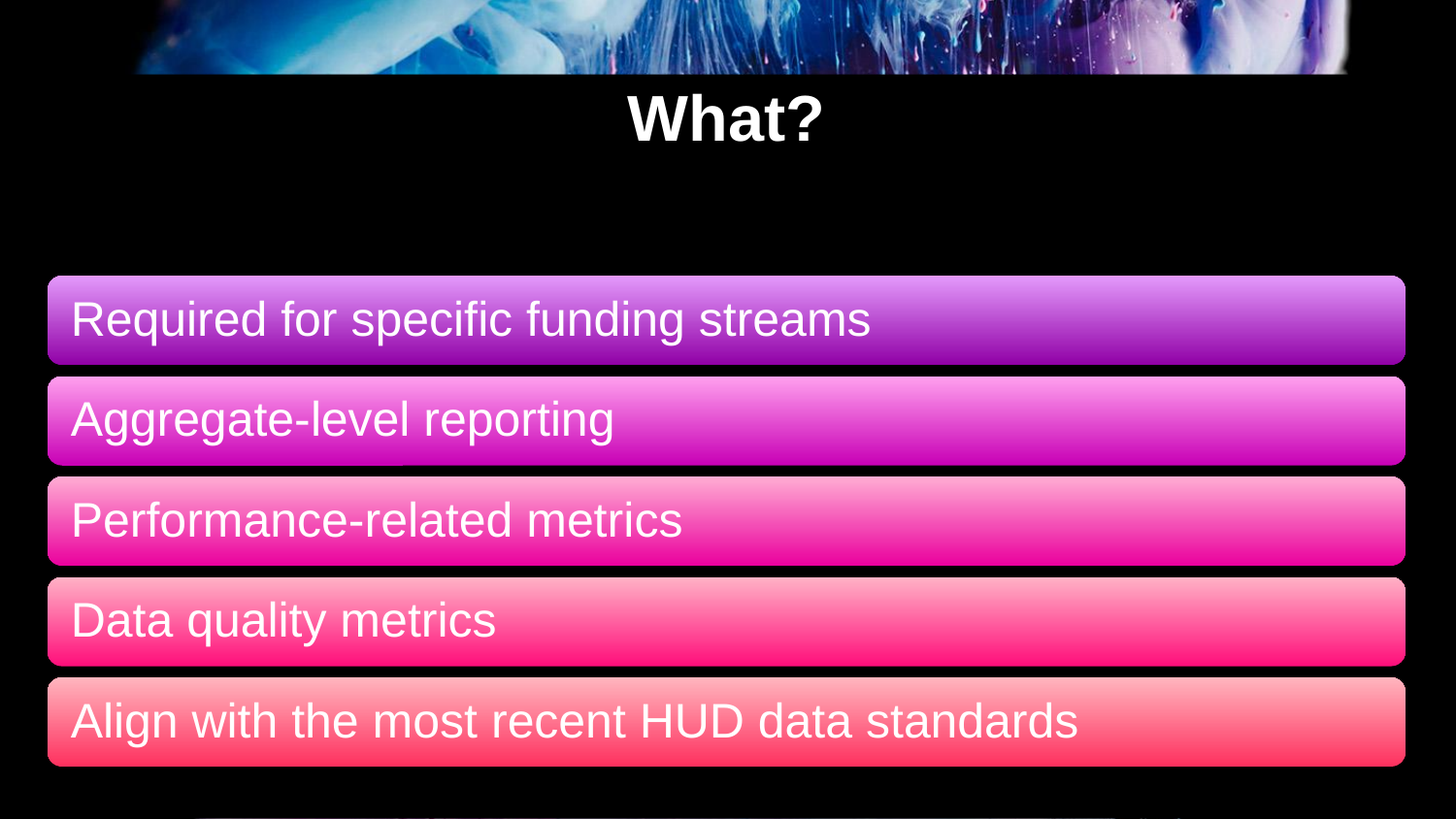

# What?
Required for specific funding streams
Aggregate-level reporting
Performance-related metrics
Data quality metrics
Align with the most recent HUD data standards